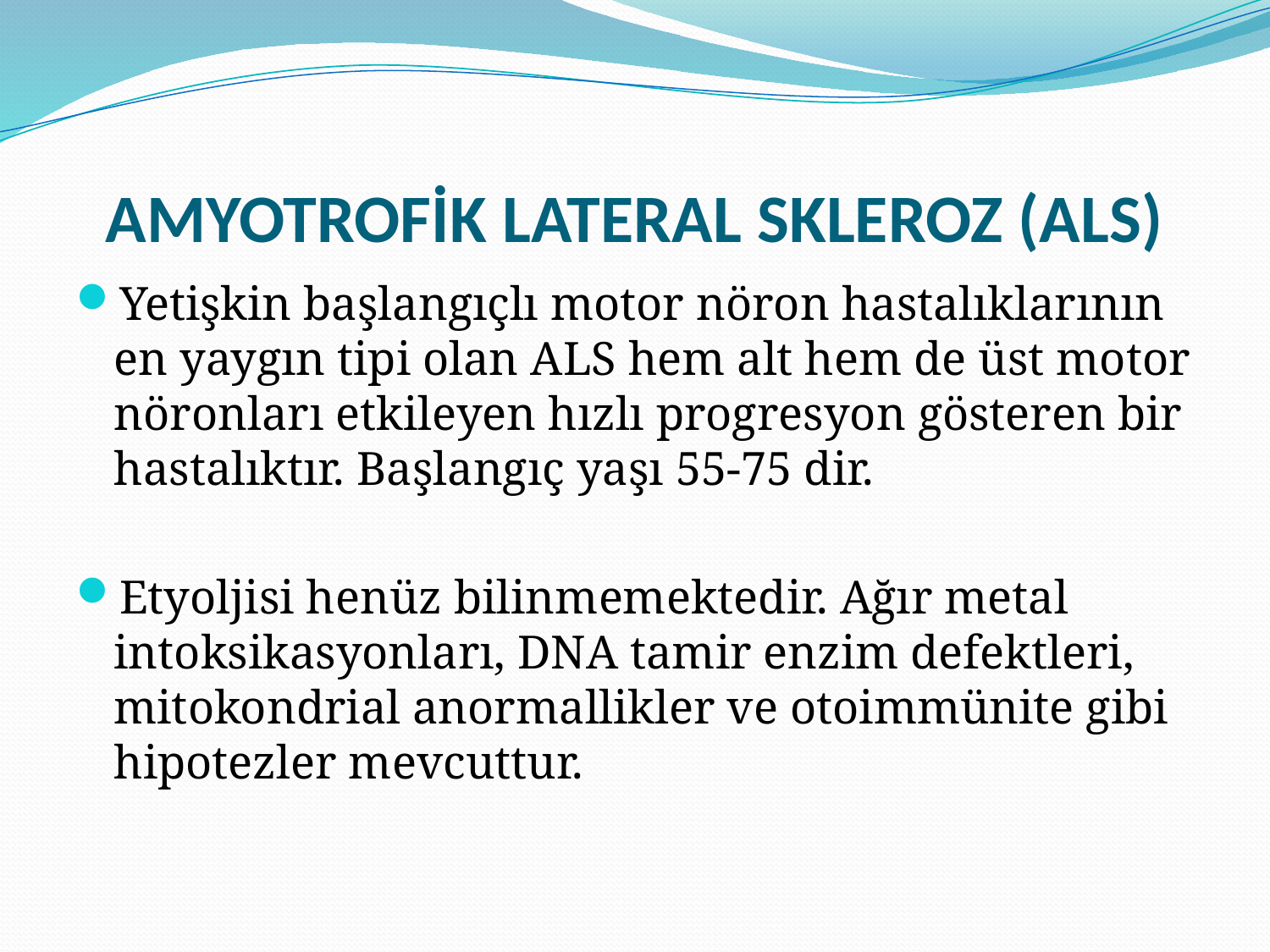

# AMYOTROFİK LATERAL SKLEROZ (ALS)
Yetişkin başlangıçlı motor nöron hastalıklarının en yaygın tipi olan ALS hem alt hem de üst motor nöronları etkileyen hızlı progresyon gösteren bir hastalıktır. Başlangıç yaşı 55-75 dir.

Etyoljisi henüz bilinmemektedir. Ağır metal intoksikasyonları, DNA tamir enzim defektleri, mitokondrial anormallikler ve otoimmünite gibi hipotezler mevcuttur.